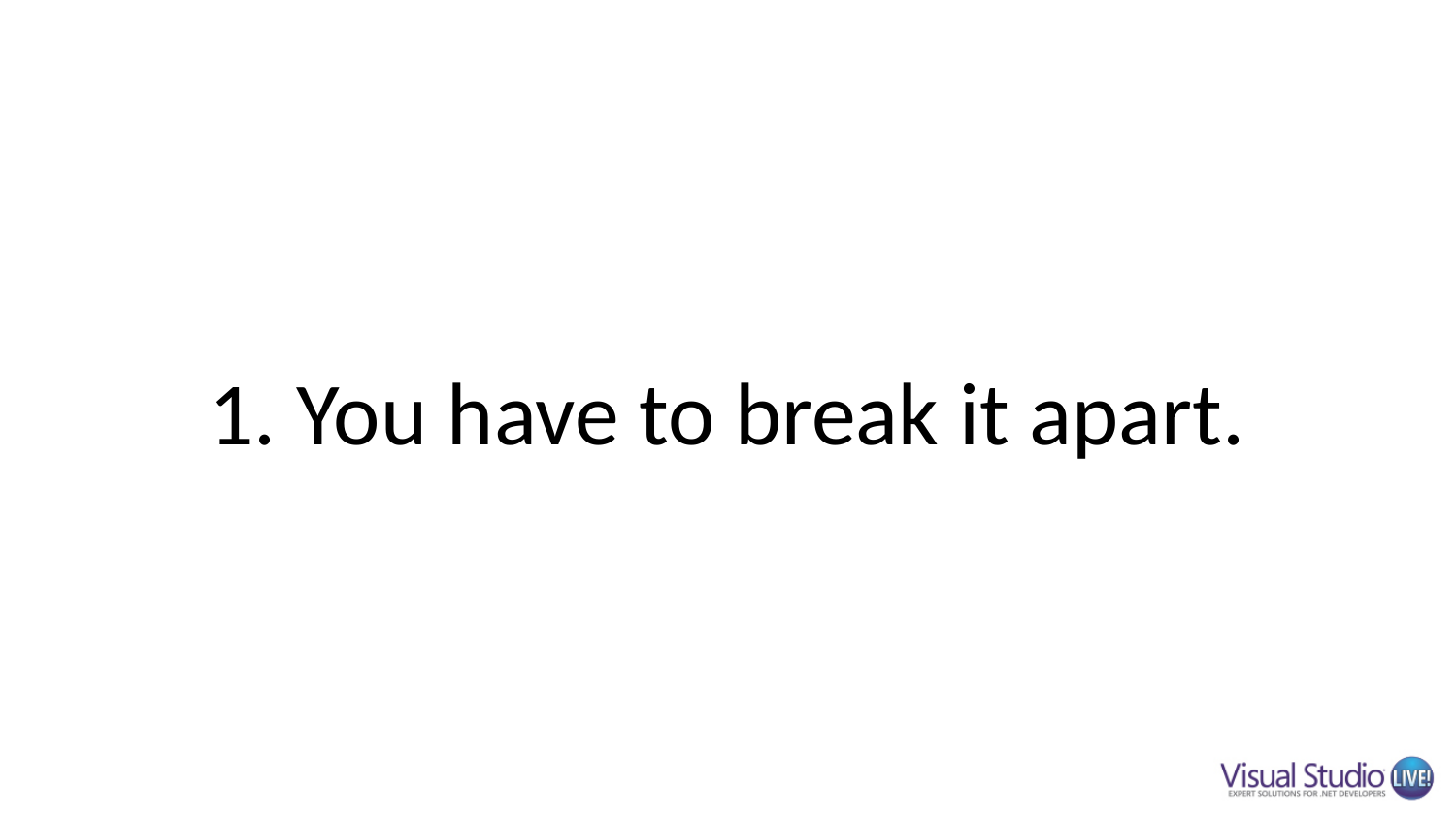

# 1. You have to break it apart.